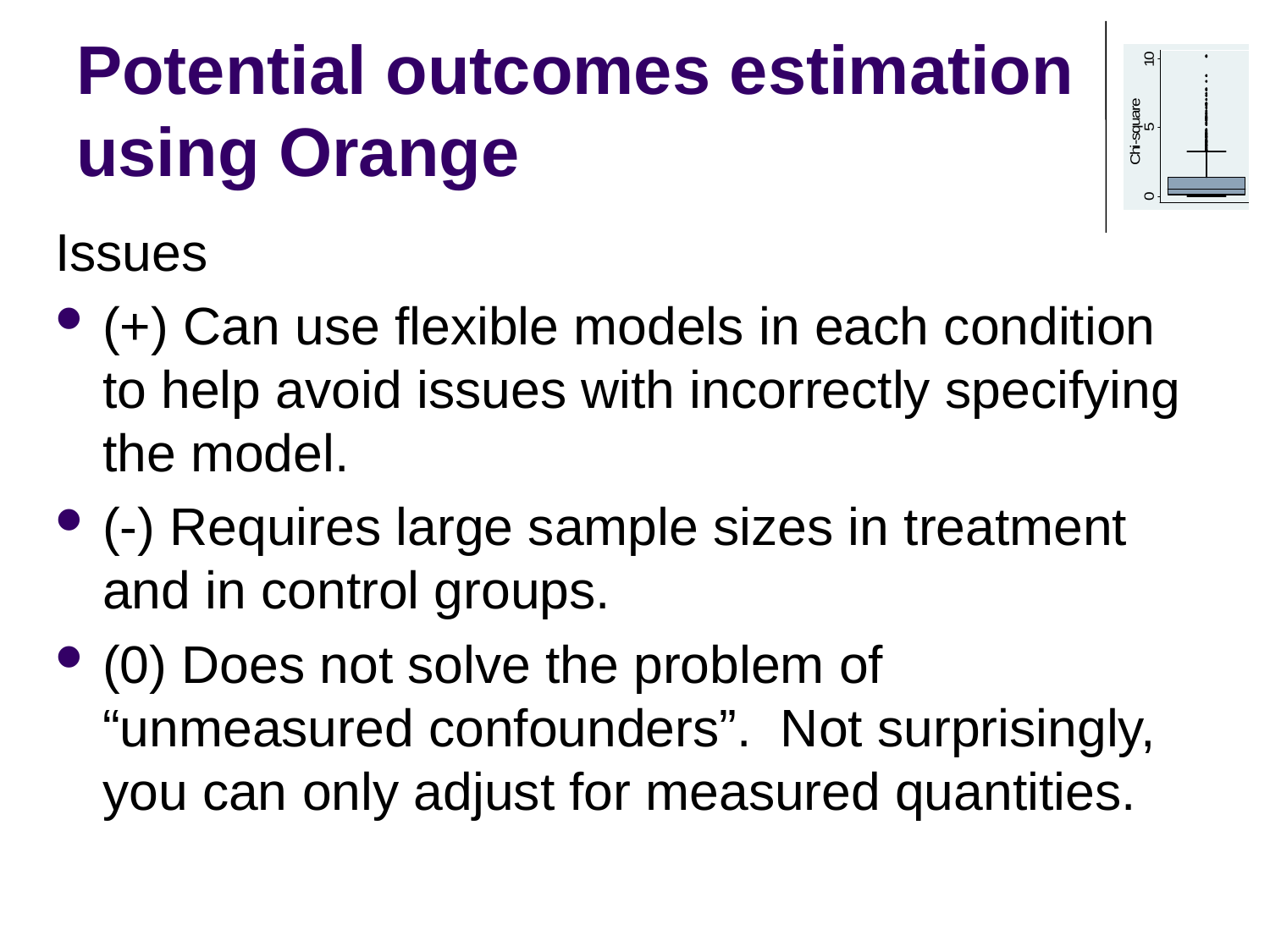

# Potential outcomes estimation using Orange
Issues
(+) Can use flexible models in each condition to help avoid issues with incorrectly specifying the model.
(-) Requires large sample sizes in treatment and in control groups.
(0) Does not solve the problem of “unmeasured confounders”.  Not surprisingly, you can only adjust for measured quantities.